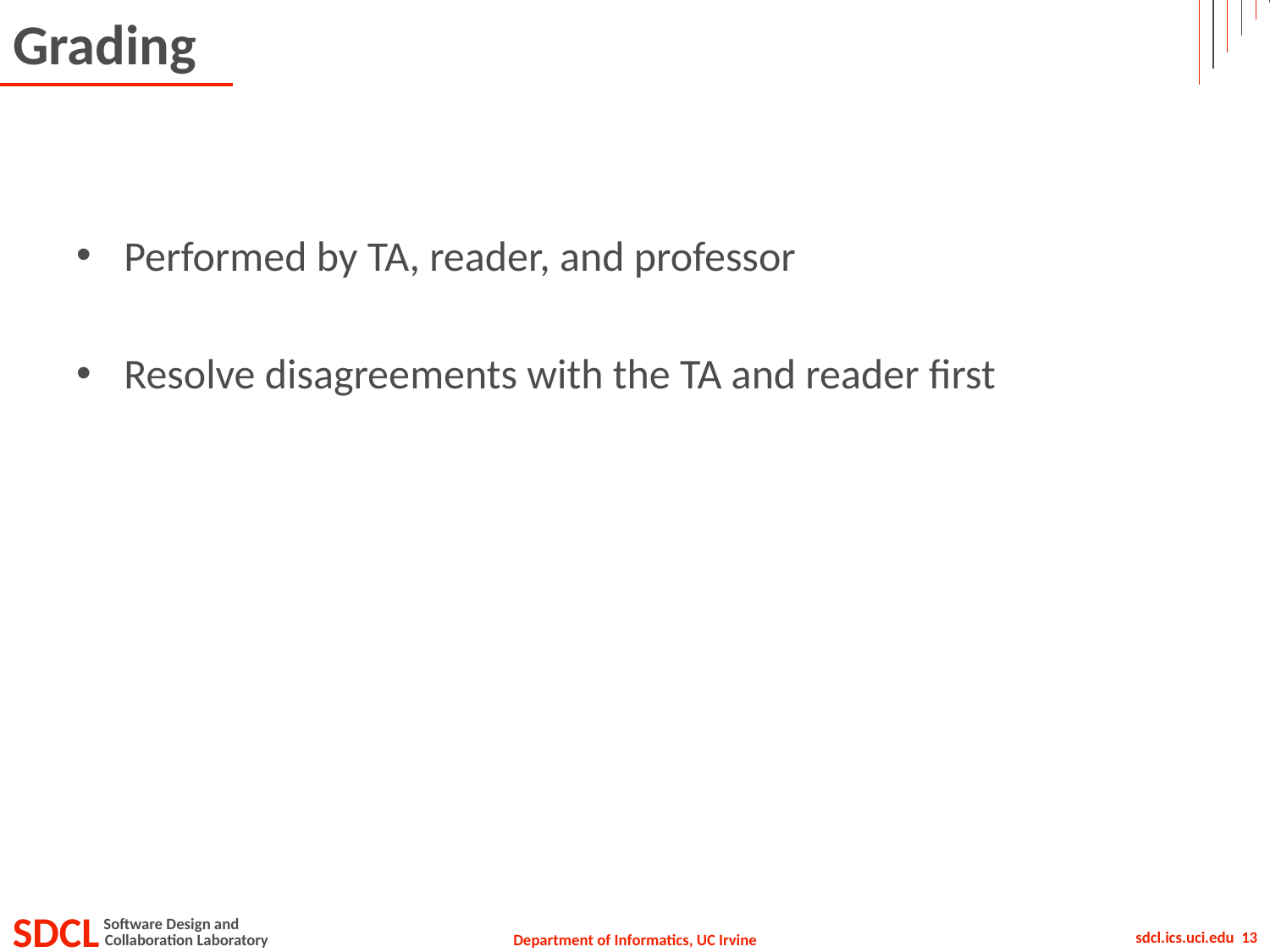

# Grading
Performed by TA, reader, and professor

Resolve disagreements with the TA and reader first